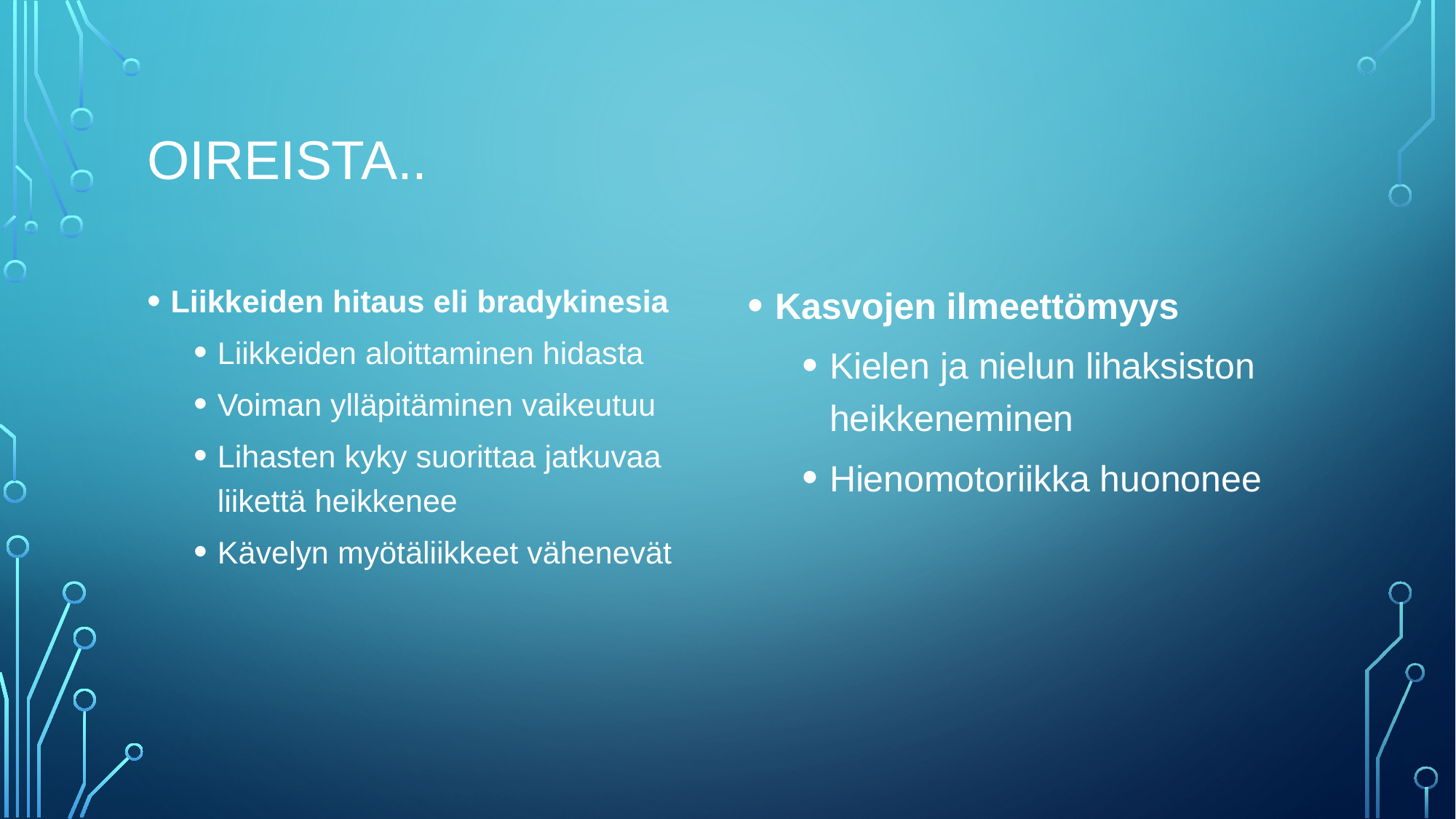

# Oireista..
Liikkeiden hitaus eli bradykinesia
Liikkeiden aloittaminen hidasta
Voiman ylläpitäminen vaikeutuu
Lihasten kyky suorittaa jatkuvaa liikettä heikkenee
Kävelyn myötäliikkeet vähenevät
Kasvojen ilmeettömyys
Kielen ja nielun lihaksiston heikkeneminen
Hienomotoriikka huononee